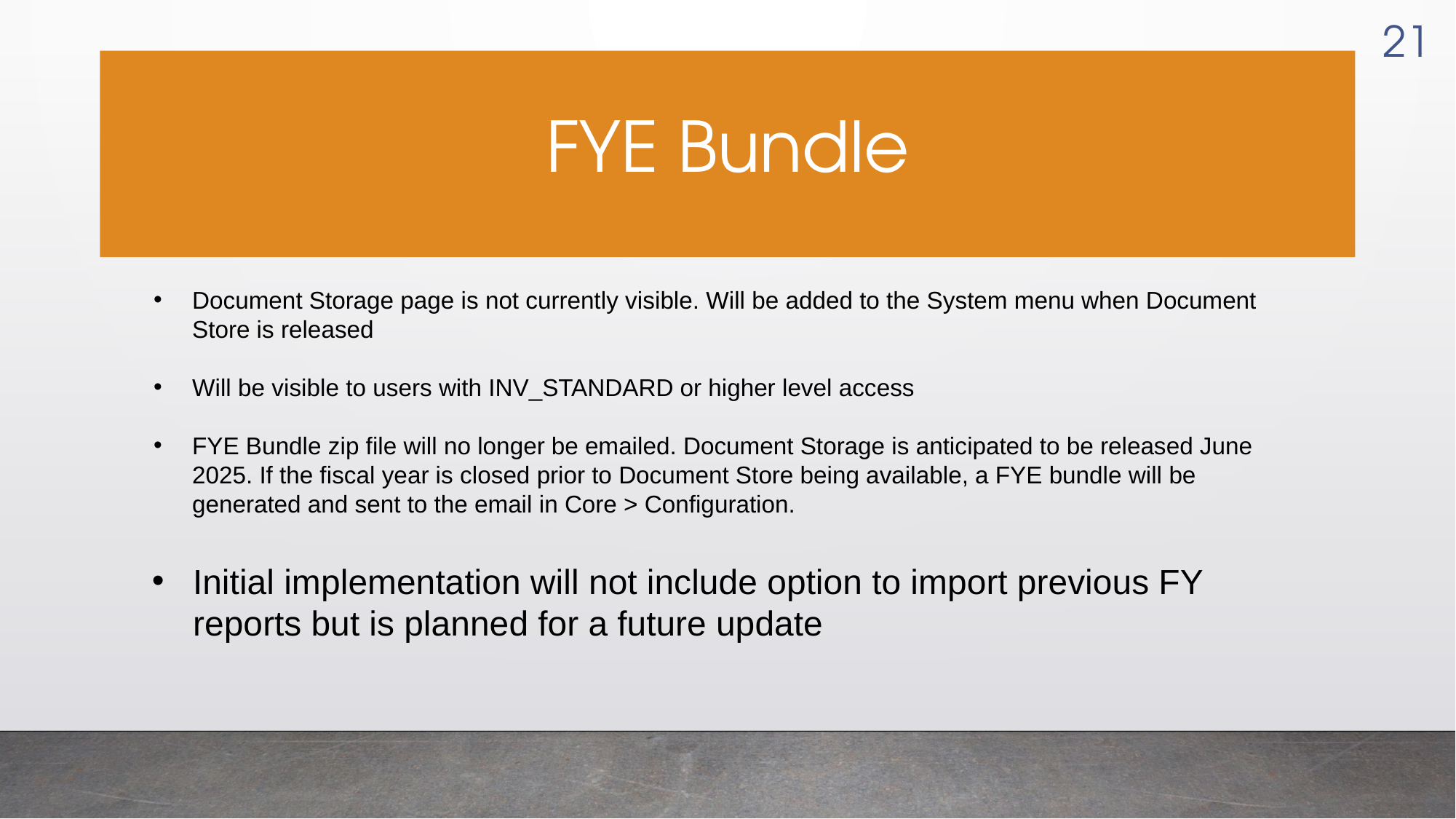

21

# FYE Bundle
Document Storage page is not currently visible. Will be added to the System menu when Document Store is released

Will be visible to users with INV_STANDARD or higher level access

FYE Bundle zip file will no longer be emailed. Document Storage is anticipated to be released June 2025. If the fiscal year is closed prior to Document Store being available, a FYE bundle will be generated and sent to the email in Core > Configuration.

Initial implementation will not include option to import previous FY reports but is planned for a future update